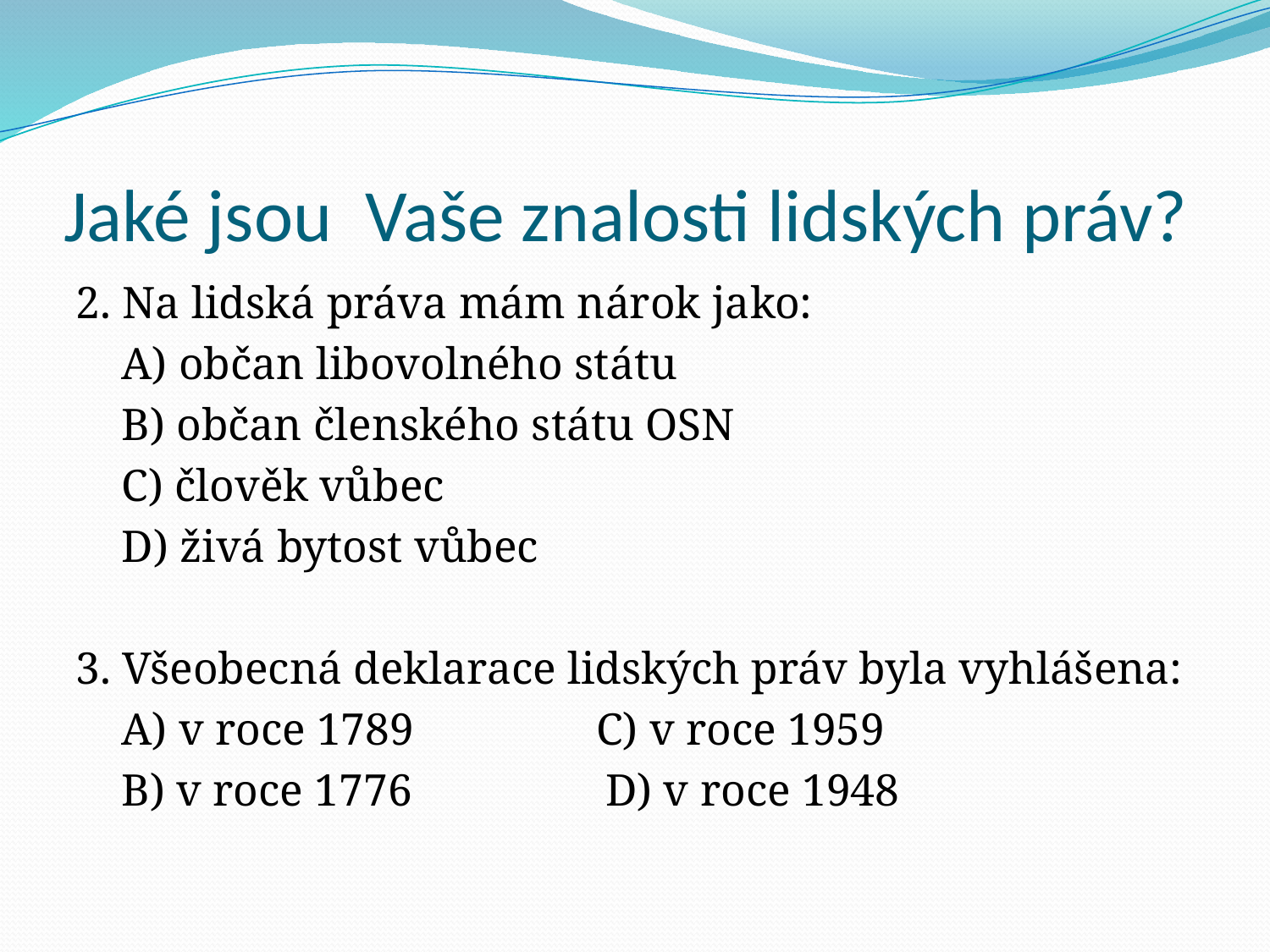

# Jaké jsou  Vaše znalosti lidských práv?
2. Na lidská práva mám nárok jako:
    A) občan libovolného státu
    B) občan členského státu OSN
    C) člověk vůbec
    D) živá bytost vůbec

3. Všeobecná deklarace lidských práv byla vyhlášena:
    A) v roce 1789                C) v roce 1959
    B) v roce 1776                 D) v roce 1948